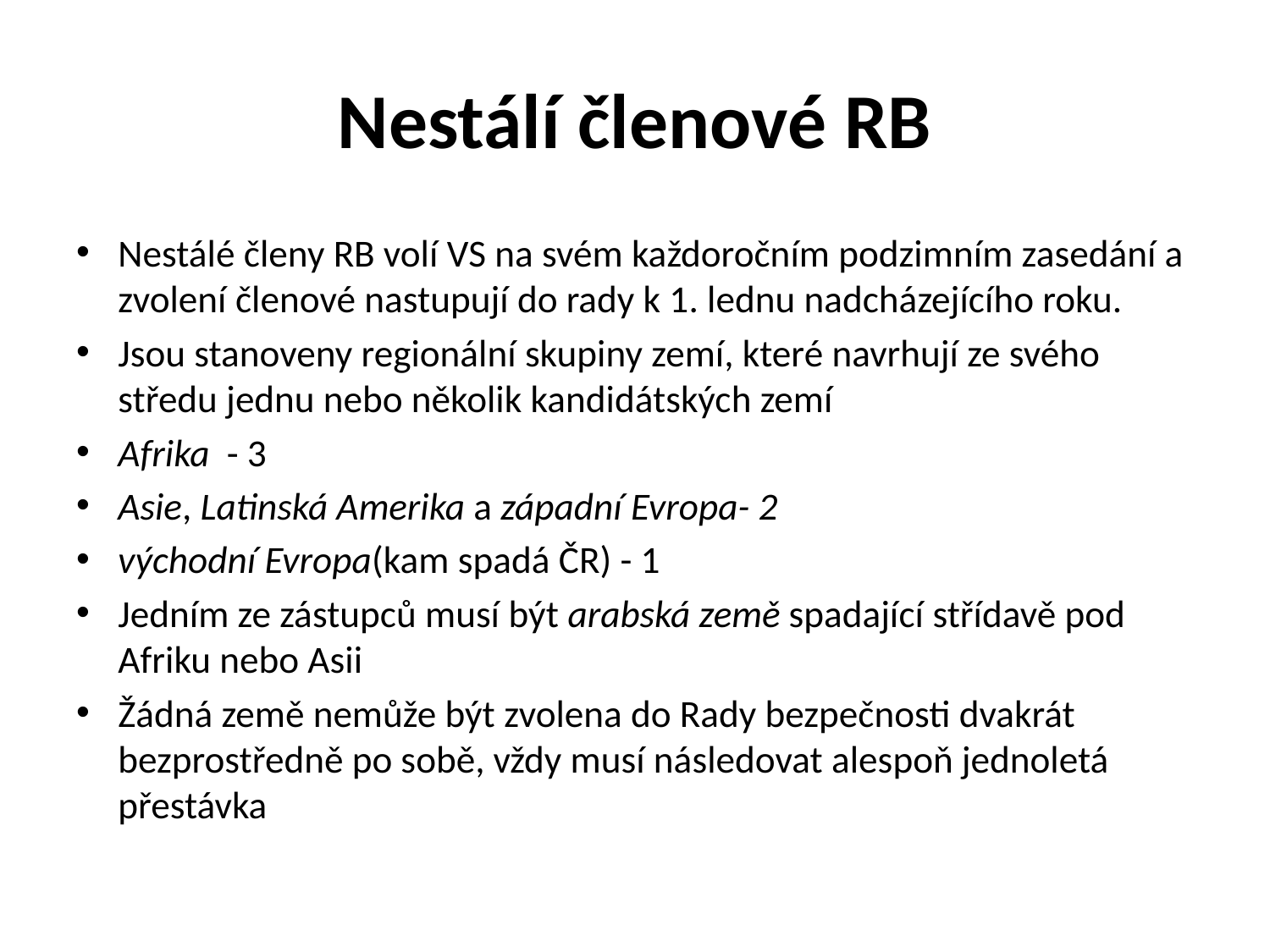

# Nestálí členové RB
Nestálé členy RB volí VS na svém každoročním podzimním zasedání a zvolení členové nastupují do rady k 1. lednu nadcházejícího roku.
Jsou stanoveny regionální skupiny zemí, které navrhují ze svého středu jednu nebo několik kandidátských zemí
Afrika  - 3
Asie, Latinská Amerika a západní Evropa- 2
východní Evropa(kam spadá ČR) - 1
Jedním ze zástupců musí být arabská země spadající střídavě pod Afriku nebo Asii
Žádná země nemůže být zvolena do Rady bezpečnosti dvakrát bezprostředně po sobě, vždy musí následovat alespoň jednoletá přestávka